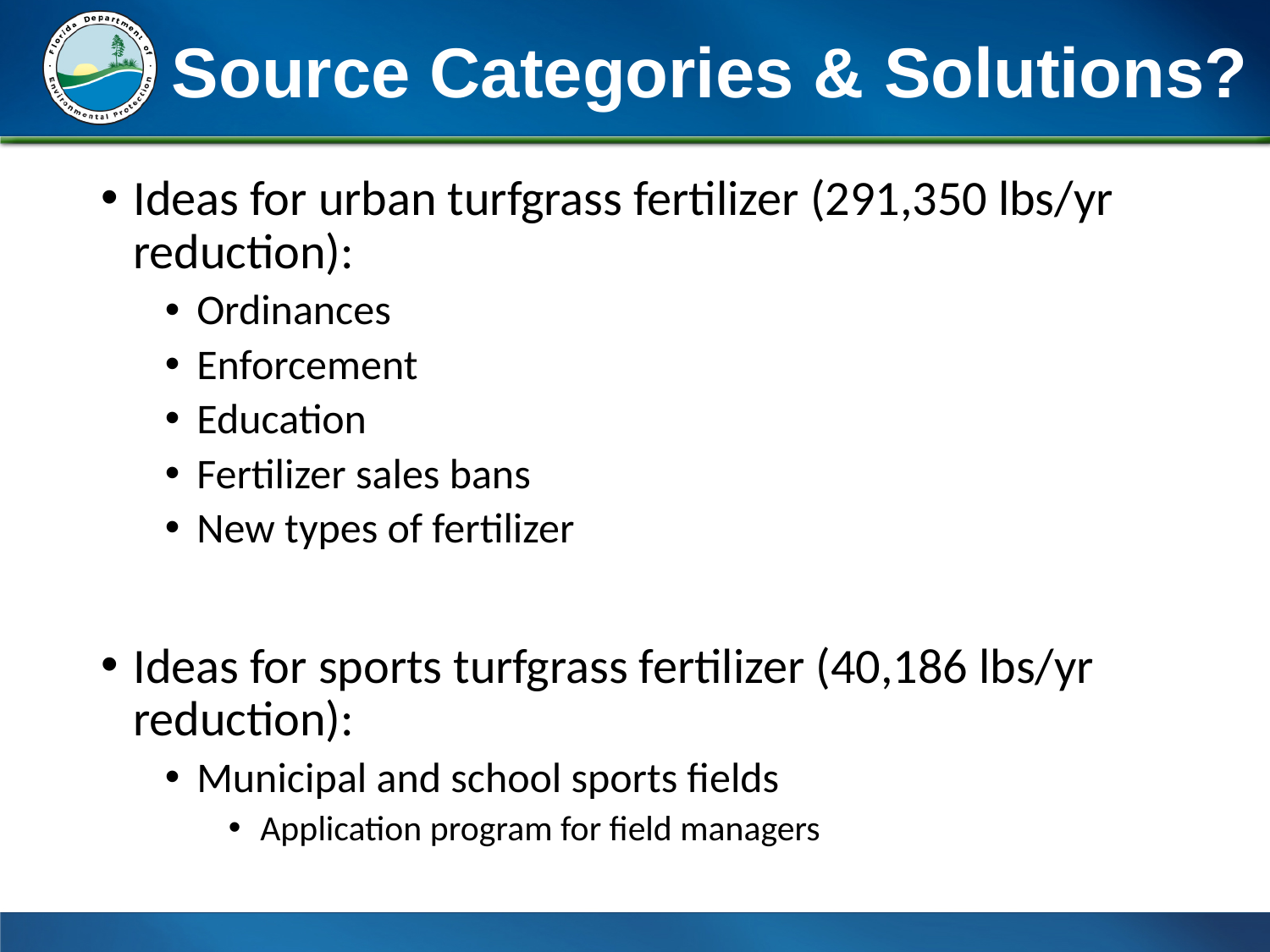

# Source Categories & Solutions?
Ideas for urban turfgrass fertilizer (291,350 lbs/yr reduction):
Ordinances
Enforcement
Education
Fertilizer sales bans
New types of fertilizer

Ideas for sports turfgrass fertilizer (40,186 lbs/yr reduction):
Municipal and school sports fields
Application program for field managers